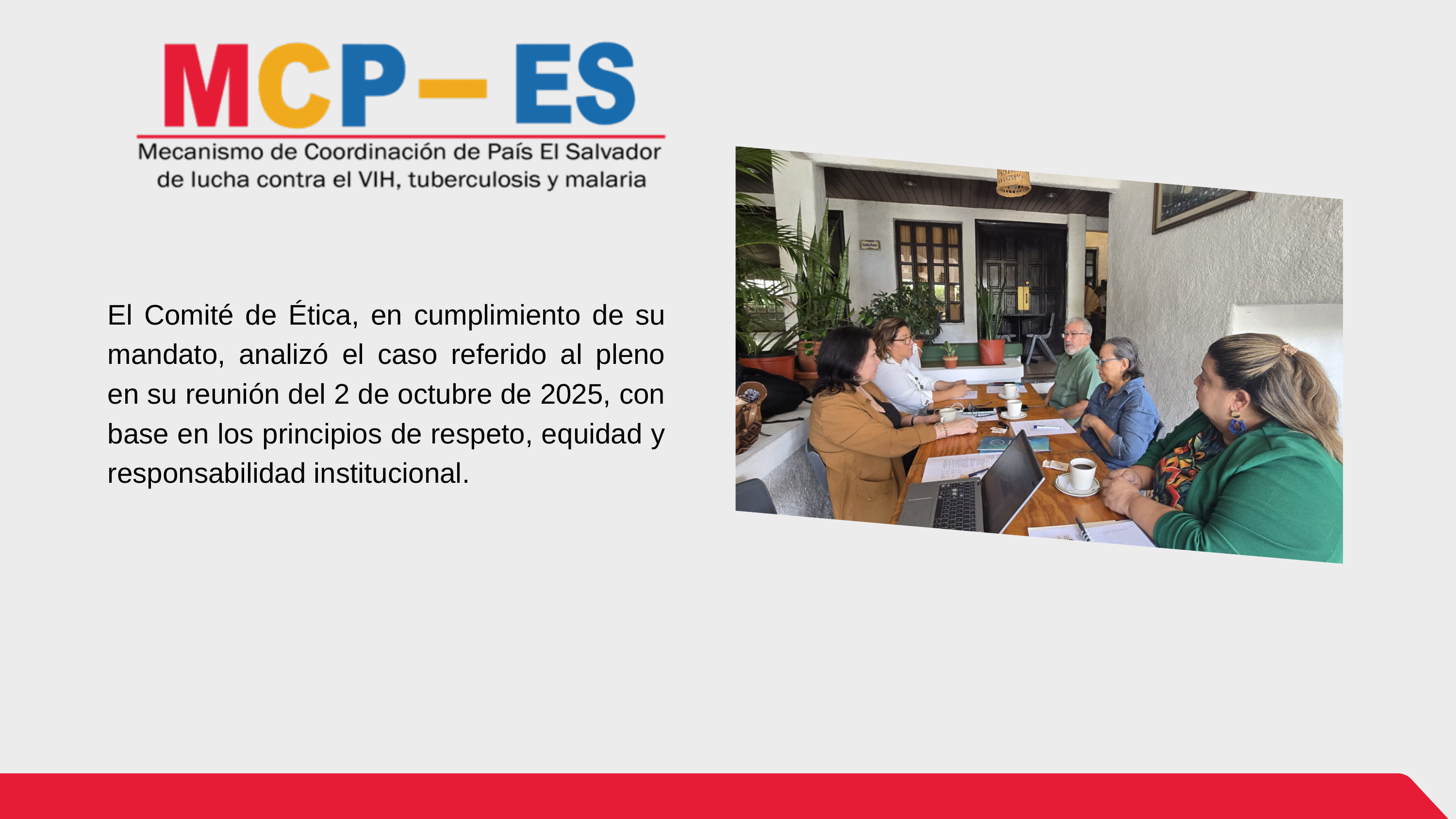

El Comité de Ética, en cumplimiento de su mandato, analizó el caso referido al pleno en su reunión del 2 de octubre de 2025, con base en los principios de respeto, equidad y responsabilidad institucional.